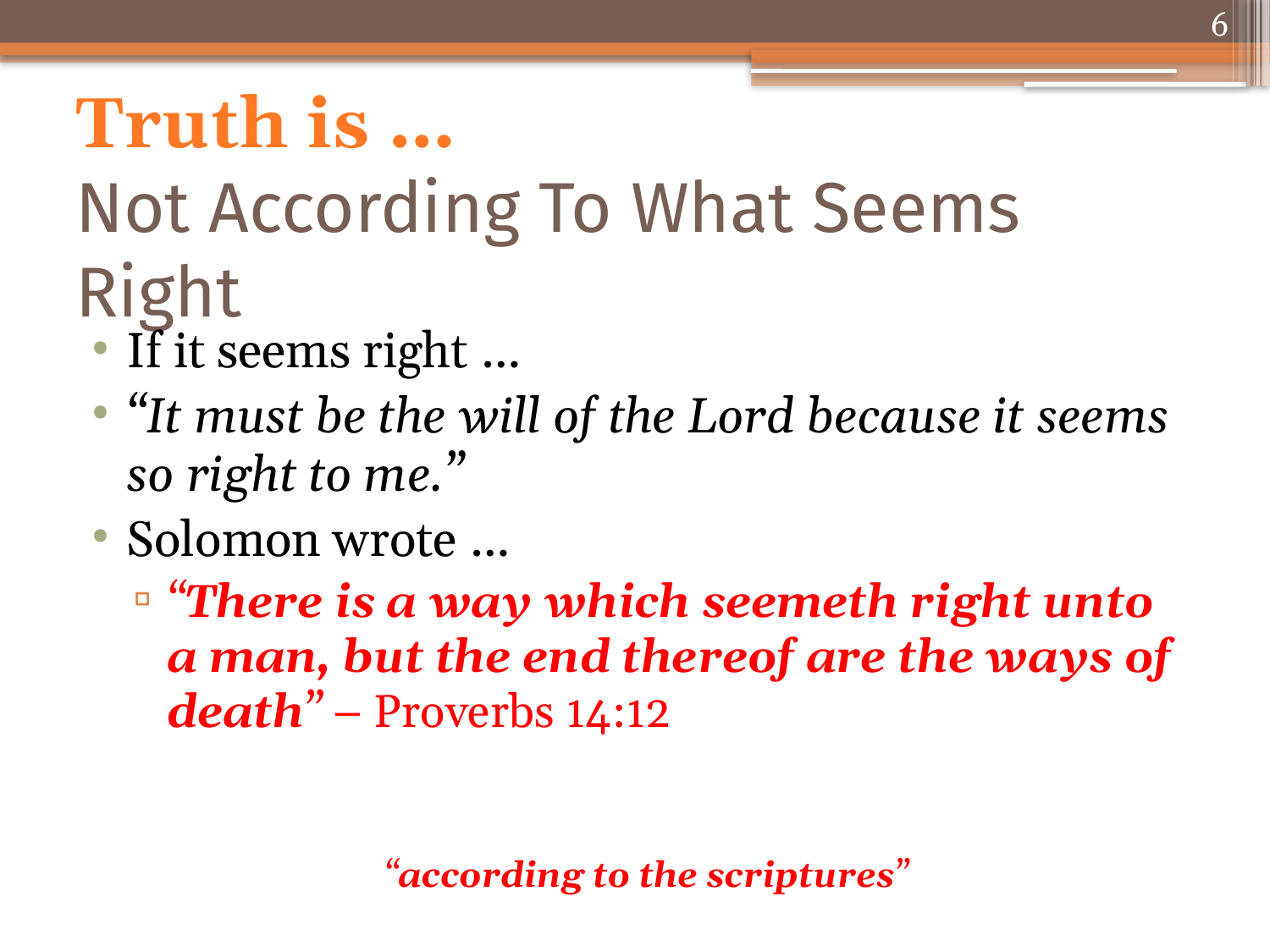

6
# Truth is … Not According To What Seems Right
If it seems right …
“It must be the will of the Lord because it seems so right to me.”
Solomon wrote …
“There is a way which seemeth right unto a man, but the end thereof are the ways of death” – Proverbs 14:12
“according to the scriptures”